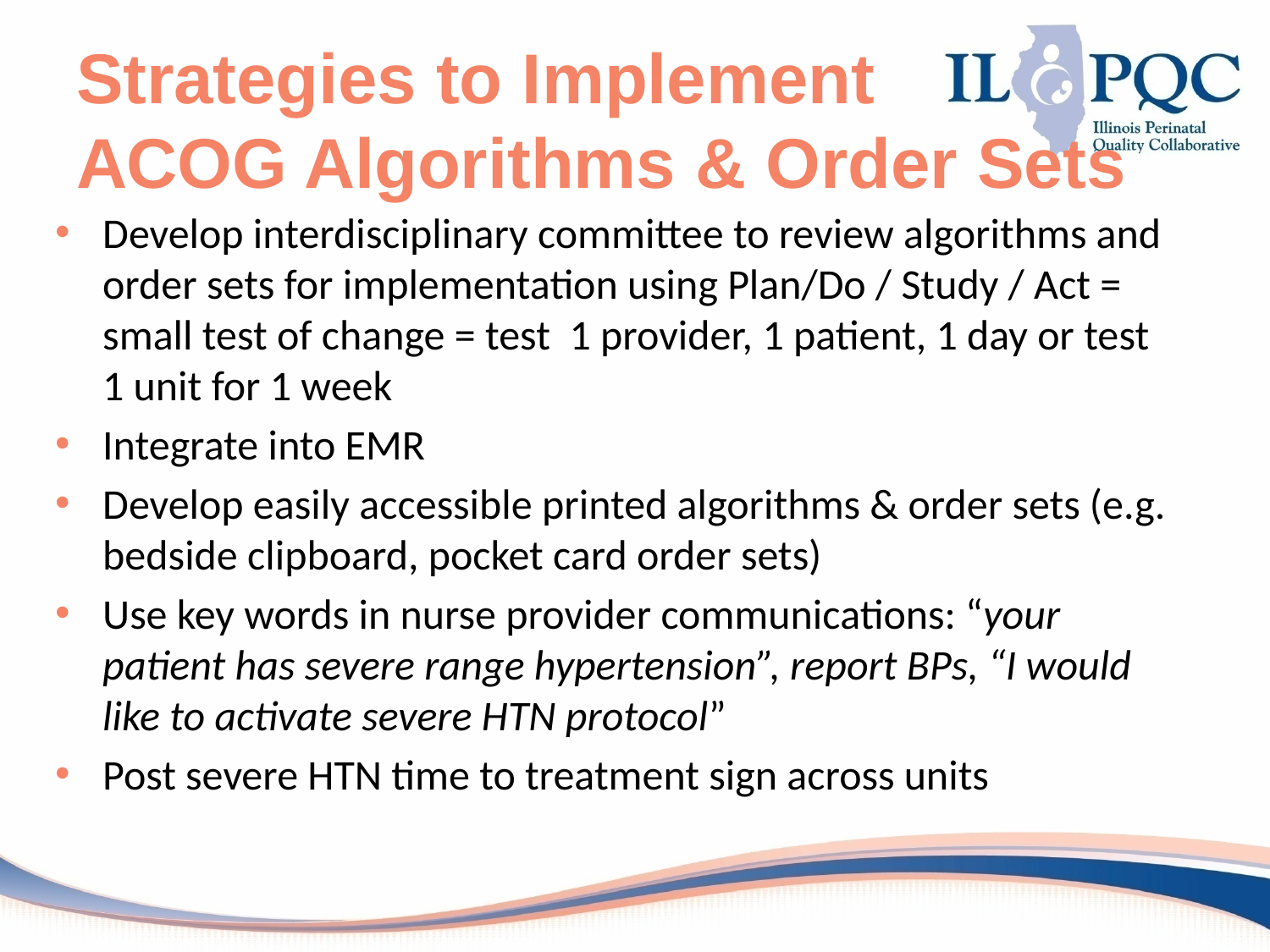

# Strategies to Implement ACOG Algorithms & Order Sets
Develop interdisciplinary committee to review algorithms and order sets for implementation using Plan/Do / Study / Act = small test of change = test  1 provider, 1 patient, 1 day or test 1 unit for 1 week
Integrate into EMR
Develop easily accessible printed algorithms & order sets (e.g. bedside clipboard, pocket card order sets)
Use key words in nurse provider communications: “your patient has severe range hypertension”, report BPs, “I would like to activate severe HTN protocol”
Post severe HTN time to treatment sign across units